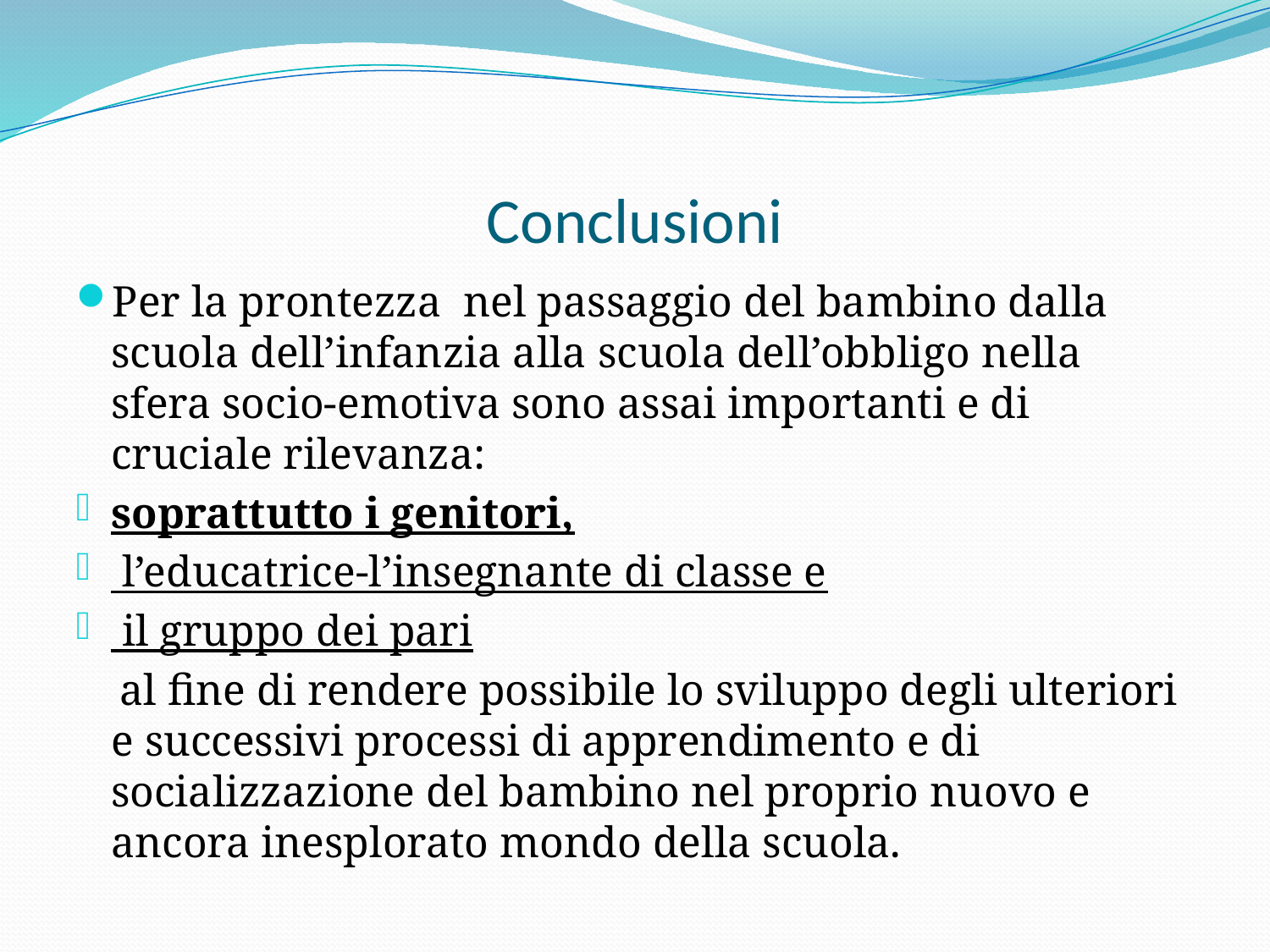

# Conclusioni
Per la prontezza  nel passaggio del bambino dalla scuola dell’infanzia alla scuola dell’obbligo nella sfera socio-emotiva sono assai importanti e di cruciale rilevanza:
soprattutto i genitori,
 l’educatrice-l’insegnante di classe e
 il gruppo dei pari
    al fine di rendere possibile lo sviluppo degli ulteriori e successivi processi di apprendimento e di socializzazione del bambino nel proprio nuovo e ancora inesplorato mondo della scuola.